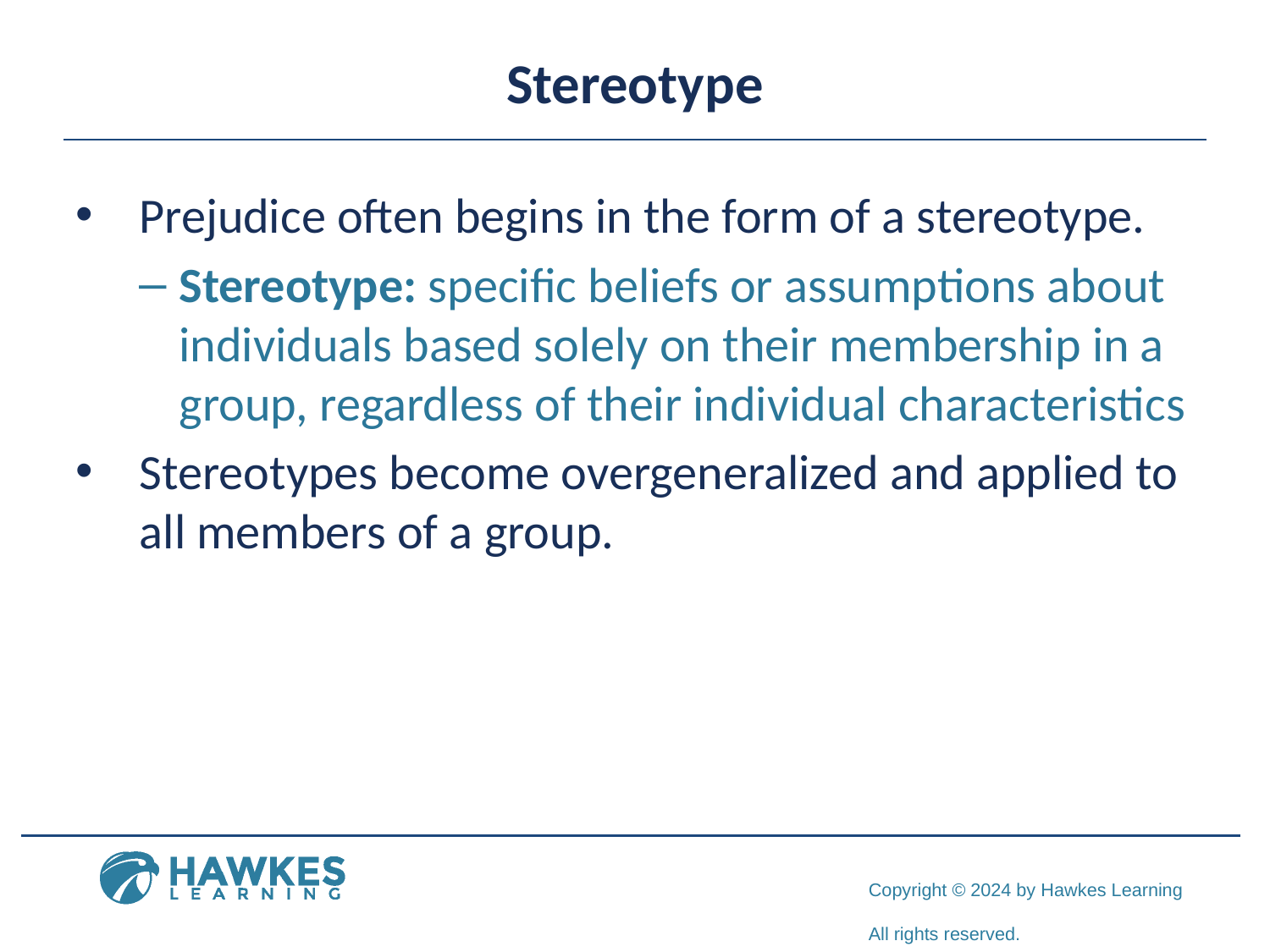

# Stereotype
Prejudice often begins in the form of a stereotype.
Stereotype: specific beliefs or assumptions about individuals based solely on their membership in a group, regardless of their individual characteristics
Stereotypes become overgeneralized and applied to all members of a group.